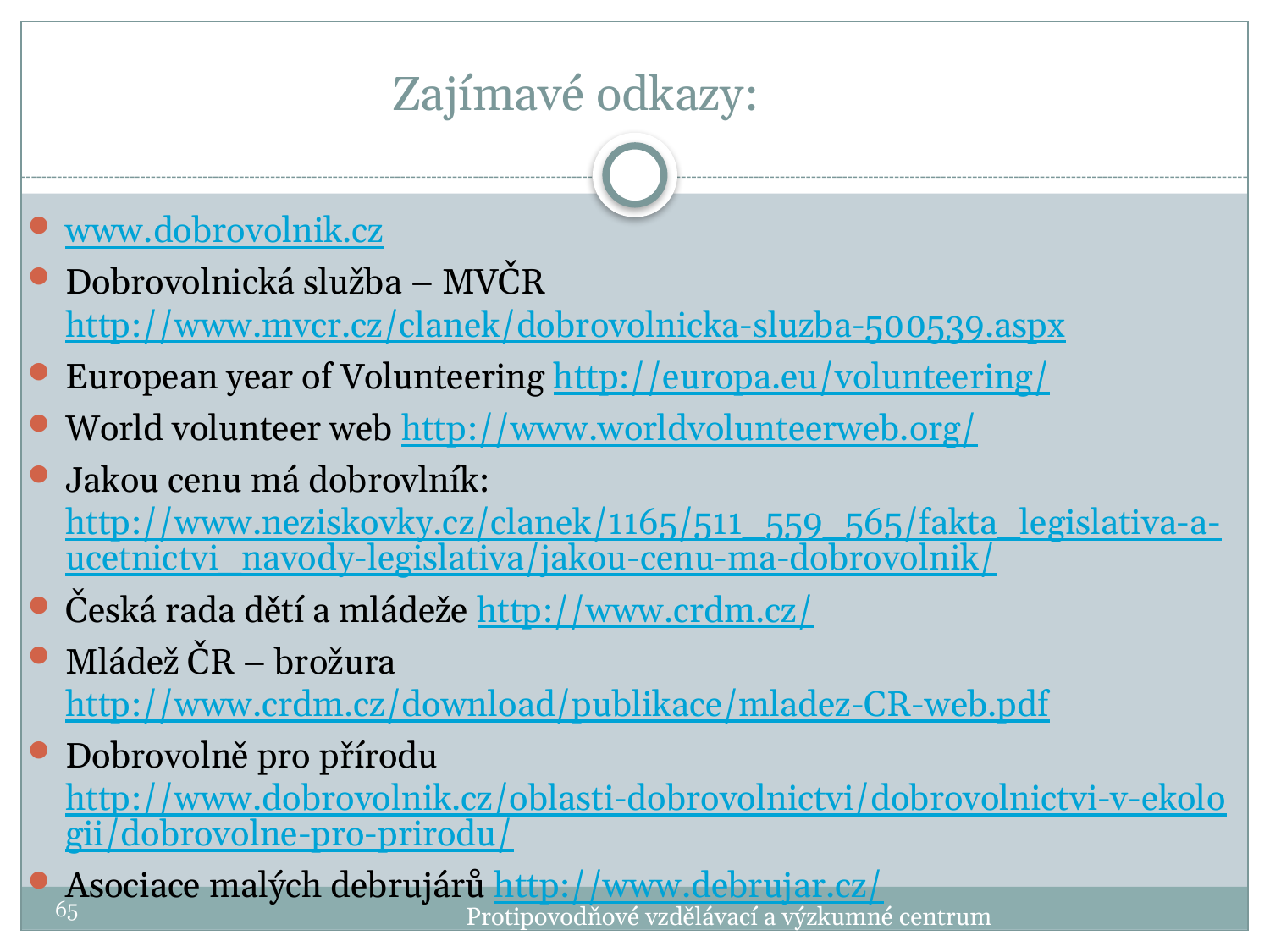

# Zajímavé odkazy:
www.dobrovolnik.cz
Dobrovolnická služba – MVČR http://www.mvcr.cz/clanek/dobrovolnicka-sluzba-500539.aspx
European year of Volunteering http://europa.eu/volunteering/
World volunteer web http://www.worldvolunteerweb.org/
Jakou cenu má dobrovlník: http://www.neziskovky.cz/clanek/1165/511_559_565/fakta_legislativa-a-ucetnictvi_navody-legislativa/jakou-cenu-ma-dobrovolnik/
Česká rada dětí a mládeže http://www.crdm.cz/
Mládež ČR – brožura http://www.crdm.cz/download/publikace/mladez-CR-web.pdf
Dobrovolně pro přírodu http://www.dobrovolnik.cz/oblasti-dobrovolnictvi/dobrovolnictvi-v-ekologii/dobrovolne-pro-prirodu/
Asociace malých debrujárů http://www.debrujar.cz/

65
Protipovodňové vzdělávací a výzkumné centrum